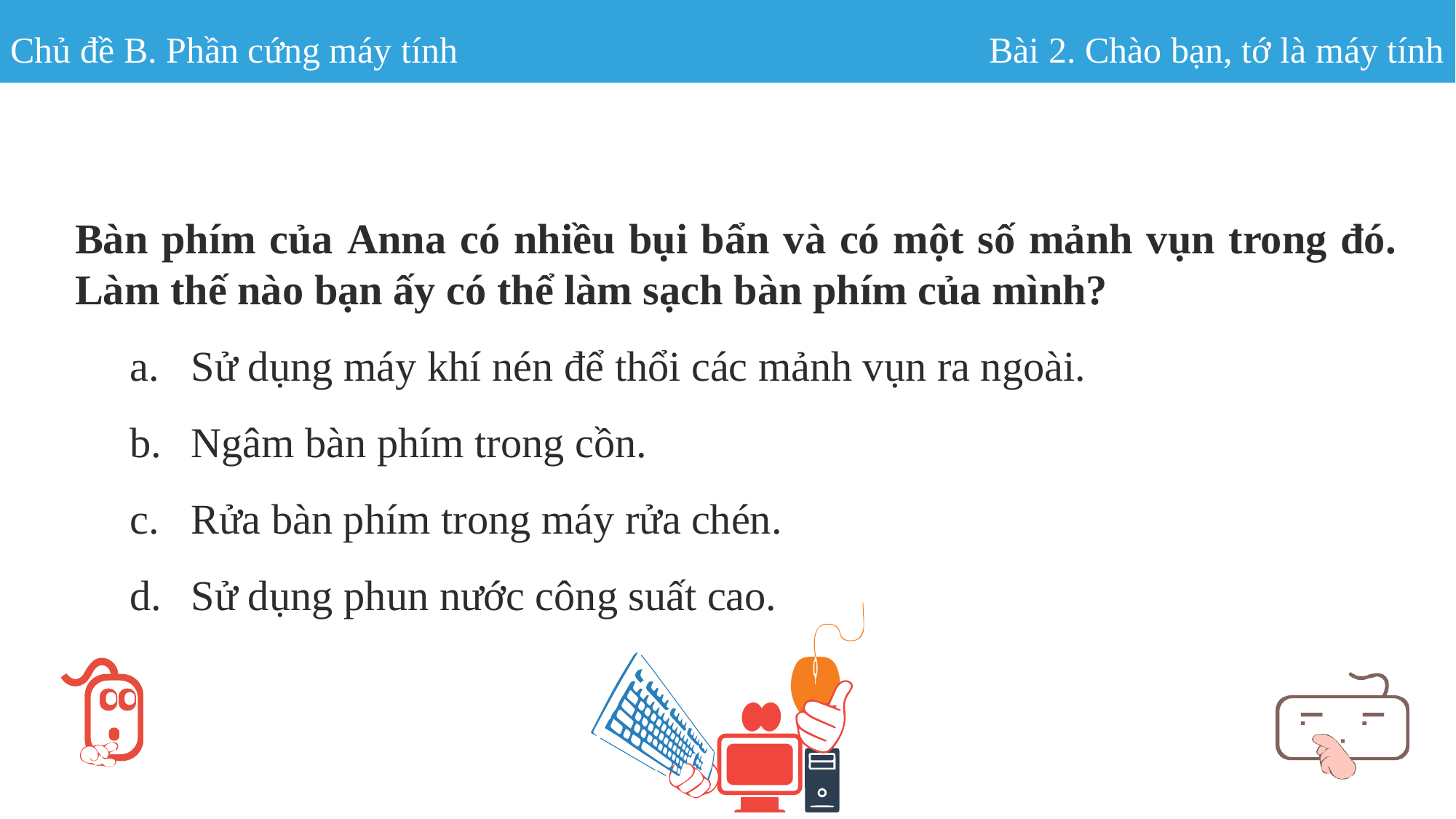

Chủ đề B. Phần cứng máy tính
Bài 2. Chào bạn, tớ là máy tính
Bàn phím của Anna có nhiều bụi bẩn và có một số mảnh vụn trong đó. Làm thế nào bạn ấy có thể làm sạch bàn phím của mình?
Sử dụng máy khí nén để thổi các mảnh vụn ra ngoài.
Ngâm bàn phím trong cồn.
Rửa bàn phím trong máy rửa chén.
Sử dụng phun nước công suất cao.